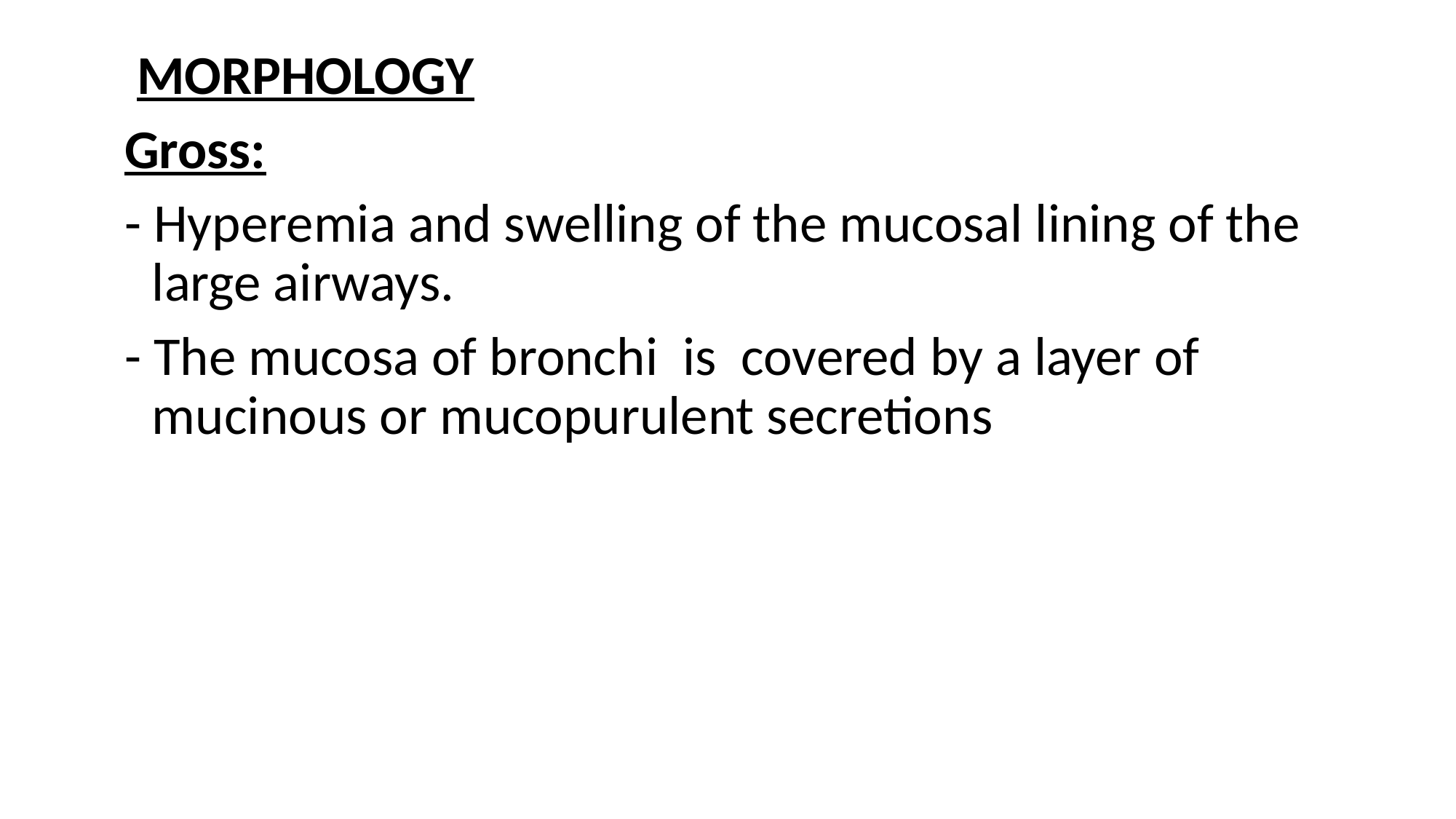

MORPHOLOGY
Gross:
- Hyperemia and swelling of the mucosal lining of the large airways.
- The mucosa of bronchi  is  covered by a layer of mucinous or mucopurulent secretions